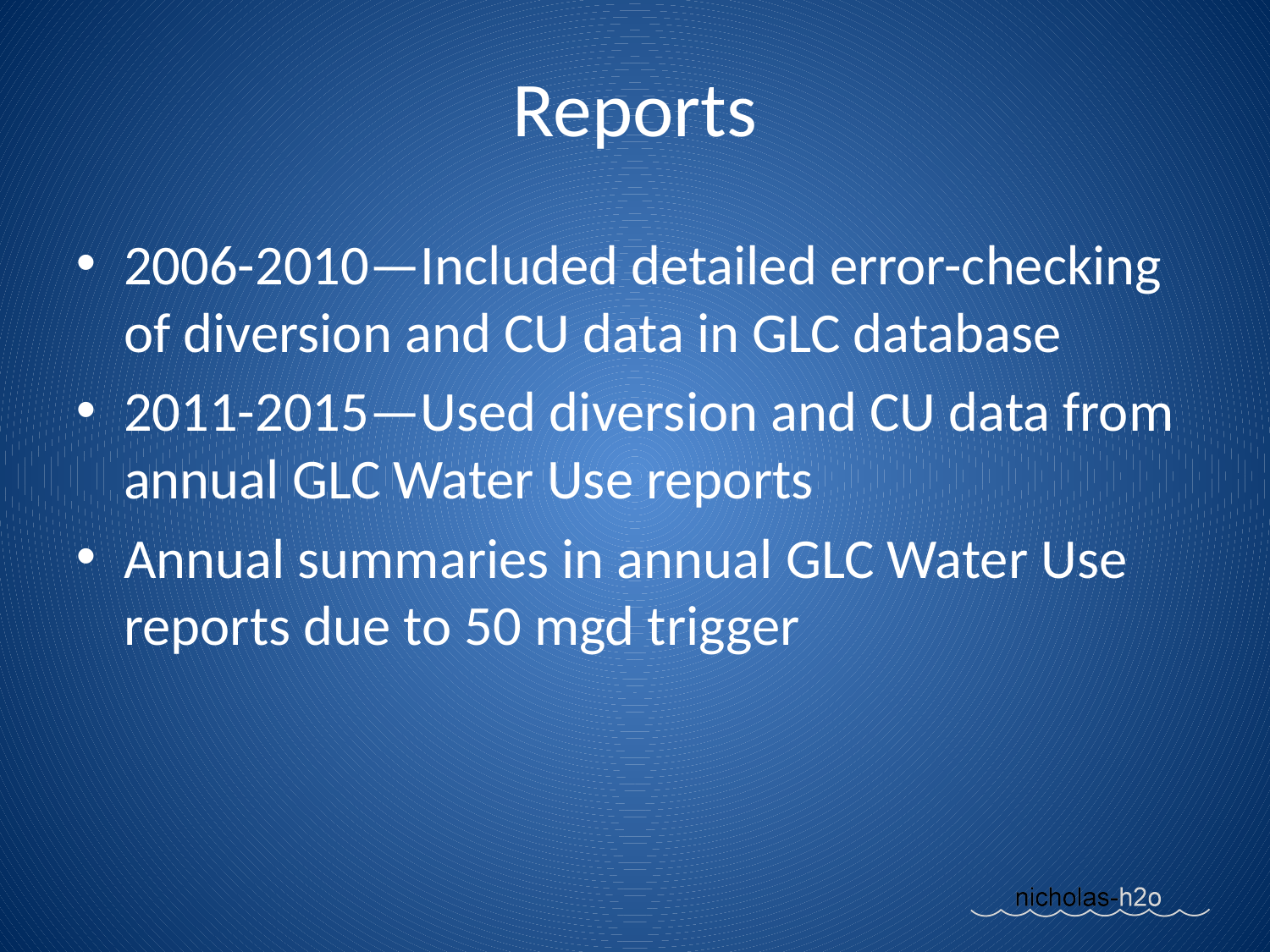

Reports
2006-2010—Included detailed error-checking of diversion and CU data in GLC database
2011-2015—Used diversion and CU data from annual GLC Water Use reports
Annual summaries in annual GLC Water Use reports due to 50 mgd trigger